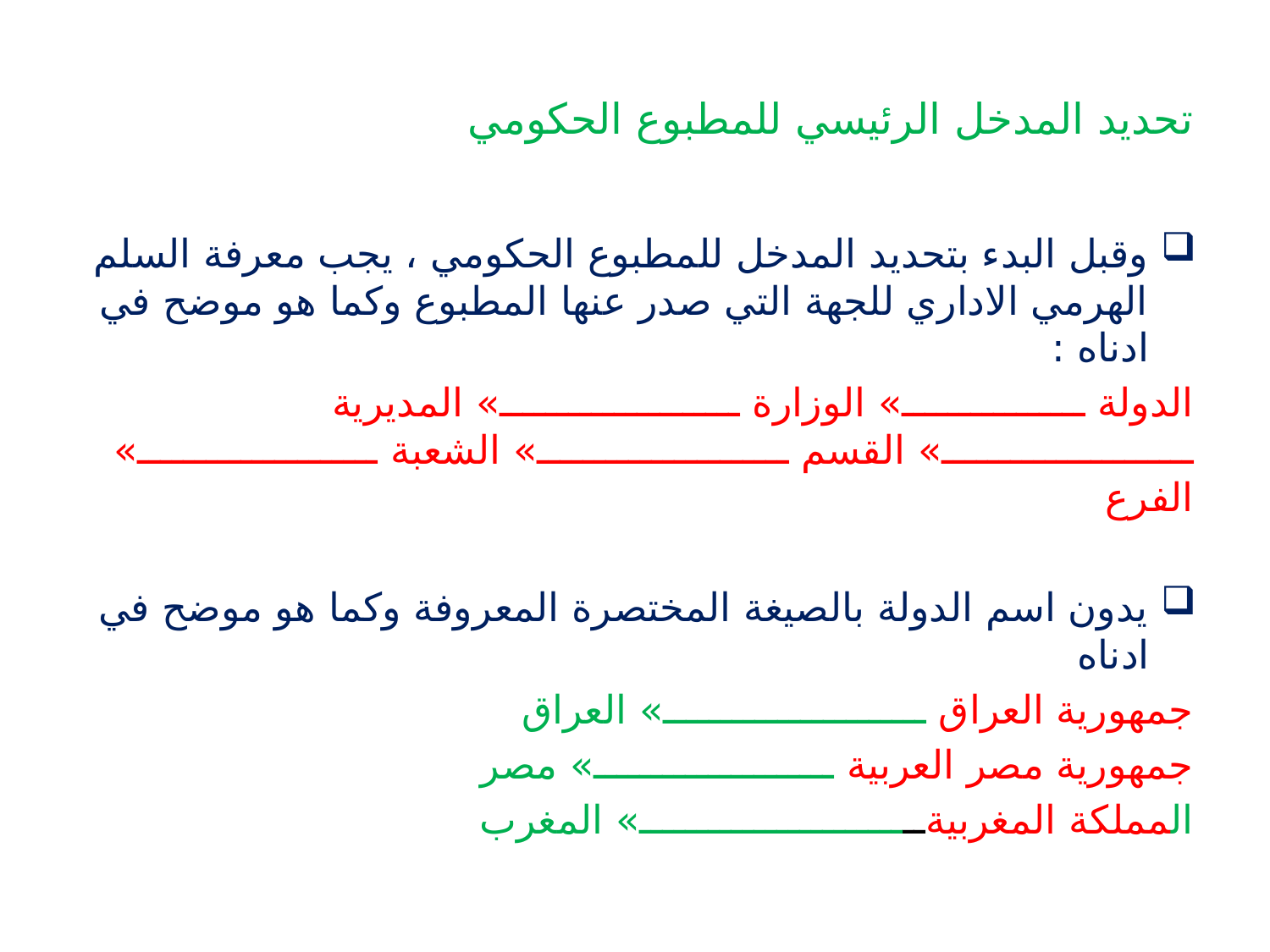

# تحديد المدخل الرئيسي للمطبوع الحكومي
وقبل البدء بتحديد المدخل للمطبوع الحكومي ، يجب معرفة السلم الهرمي الاداري للجهة التي صدر عنها المطبوع وكما هو موضح في ادناه :
الدولة ــــــــــــــــ» الوزارة ـــــــــــــــــــــ» المديرية ــــــــــــــــــــــ» القسم ــــــــــــــــــــــ» الشعبة ـــــــــــــــــــــ» الفرع

يدون اسم الدولة بالصيغة المختصرة المعروفة وكما هو موضح في ادناه
جمهورية العراق ـــــــــــــــــــــــ» العراق
جمهورية مصر العربية ـــــــــــــــــــــ» مصر
المملكة المغربيةـــــــــــــــــــــــــ» المغرب